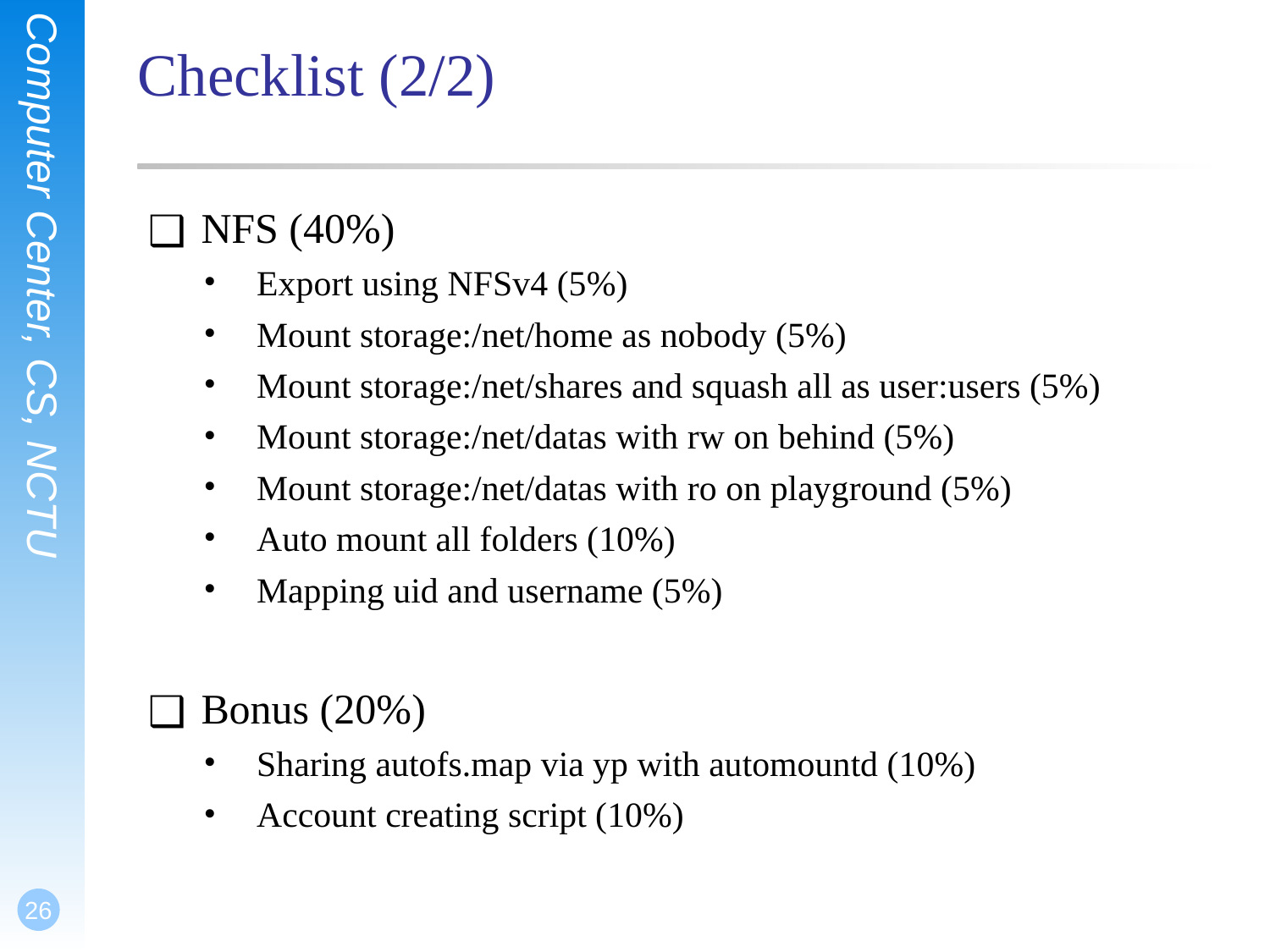

Checklist (2/2)
NFS (40%)
Export using NFSv4 (5%)
Mount storage:/net/home as nobody (5%)
Mount storage:/net/shares and squash all as user:users (5%)
Mount storage:/net/datas with rw on behind (5%)
Mount storage:/net/datas with ro on playground (5%)
Auto mount all folders (10%)
Mapping uid and username (5%)

Bonus (20%)
Sharing autofs.map via yp with automountd (10%)
Account creating script (10%)